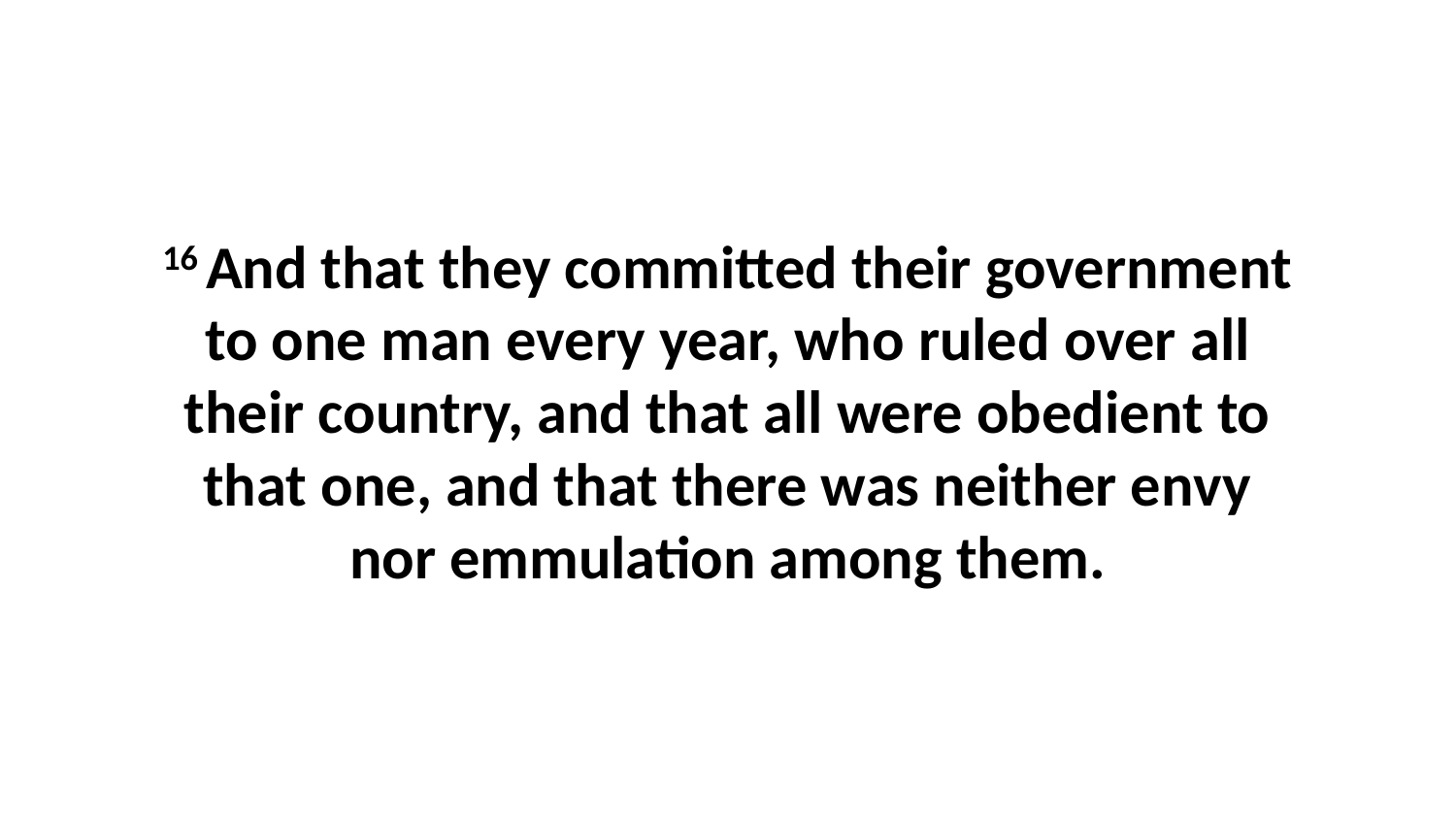

16 And that they committed their government to one man every year, who ruled over all their country, and that all were obedient to that one, and that there was neither envy nor emmulation among them.